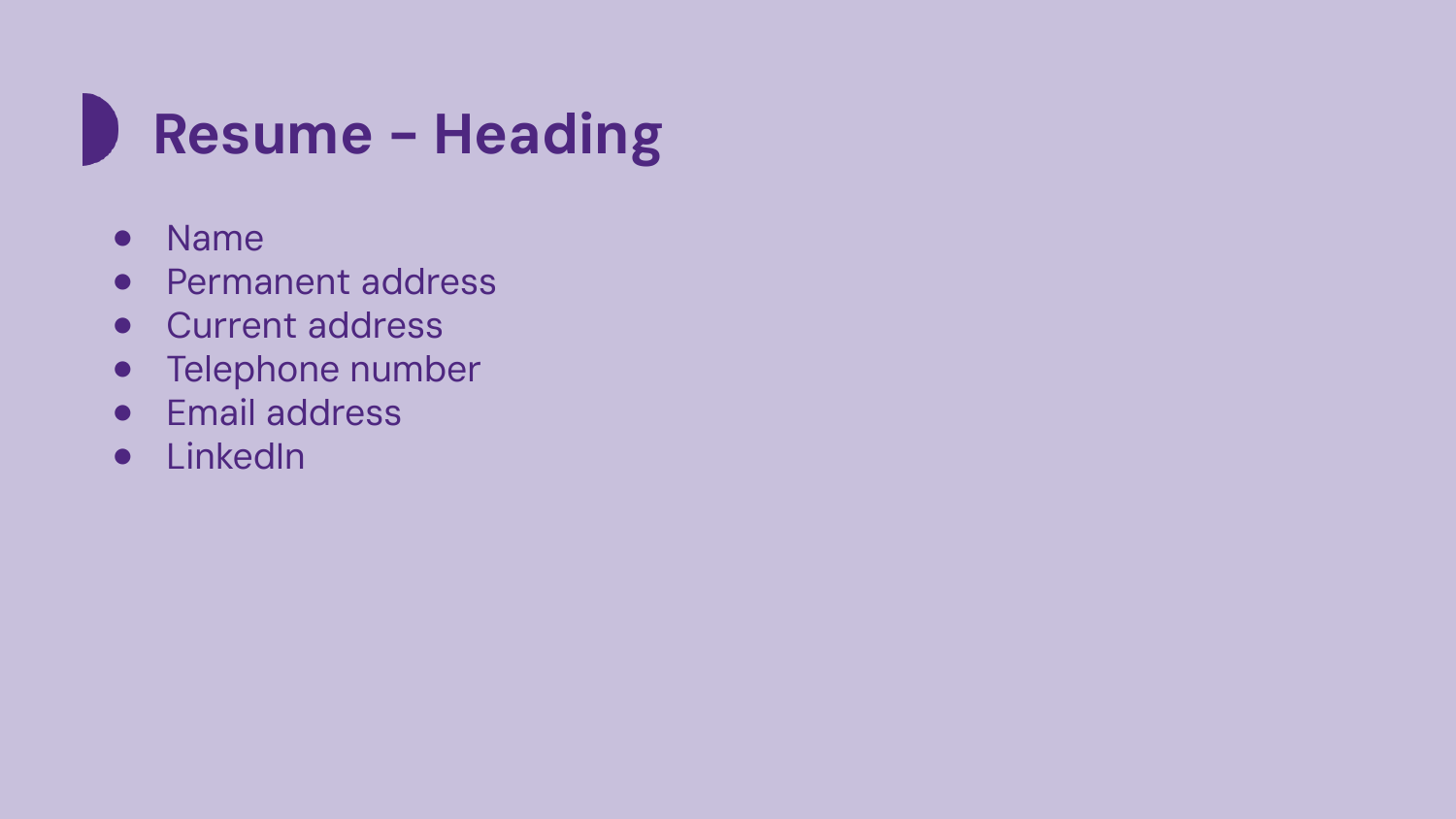

# Resume - Heading

Name
Permanent address
Current address
Telephone number
Email address
LinkedIn